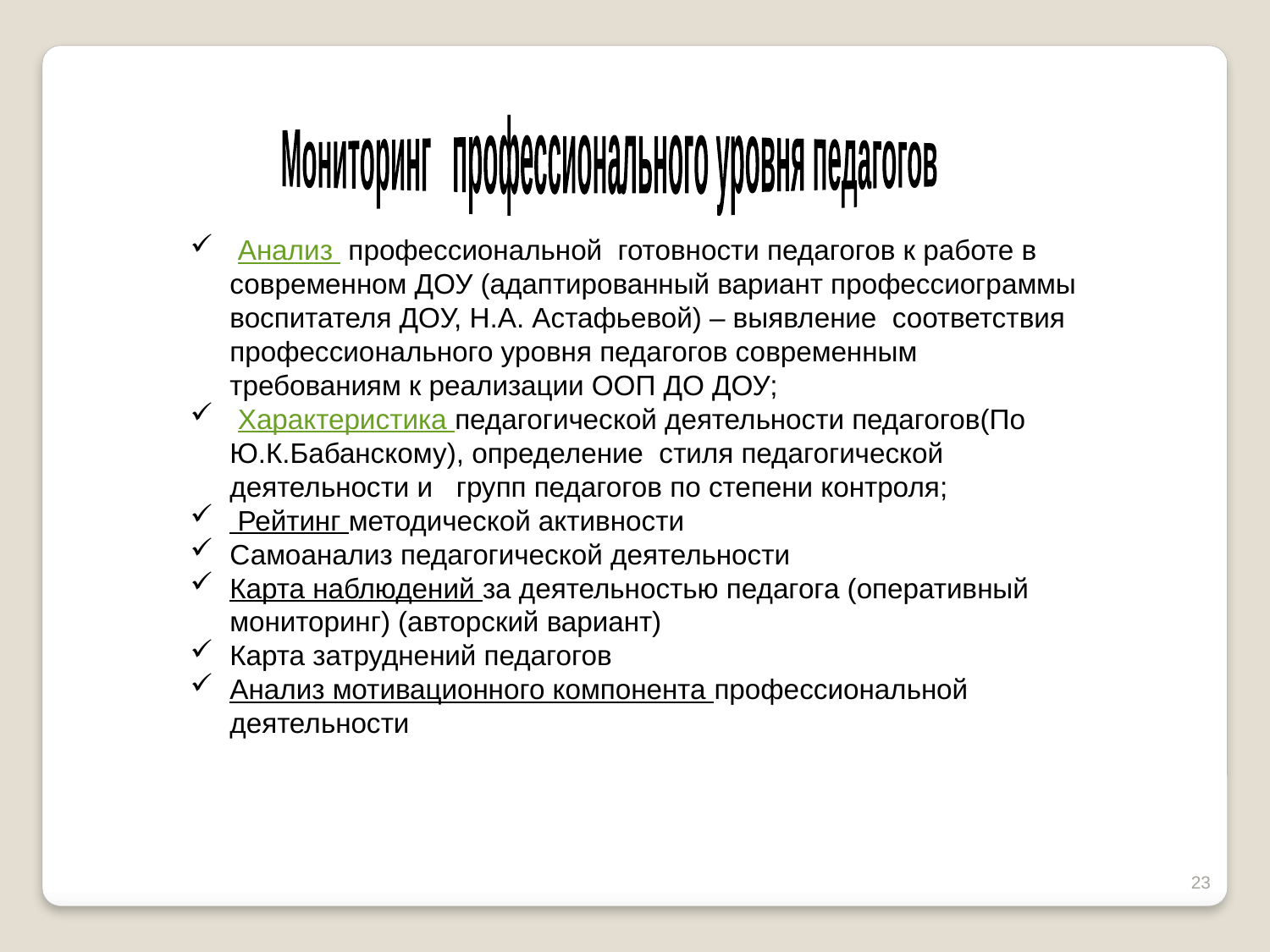

Мониторинг   профессионального уровня педагогов
 Анализ  профессиональной  готовности педагогов к работе в современном ДОУ (адаптированный вариант профессиограммы воспитателя ДОУ, Н.А. Астафьевой) – выявление  соответствия профессионального уровня педагогов современным требованиям к реализации ООП ДО ДОУ;
 Характеристика педагогической деятельности педагогов(По Ю.К.Бабанскому), определение  стиля педагогической деятельности и   групп педагогов по степени контроля;
 Рейтинг методической активности
Самоанализ педагогической деятельности
Карта наблюдений за деятельностью педагога (оперативный мониторинг) (авторский вариант)
Карта затруднений педагогов
Анализ мотивационного компонента профессиональной деятельности
23